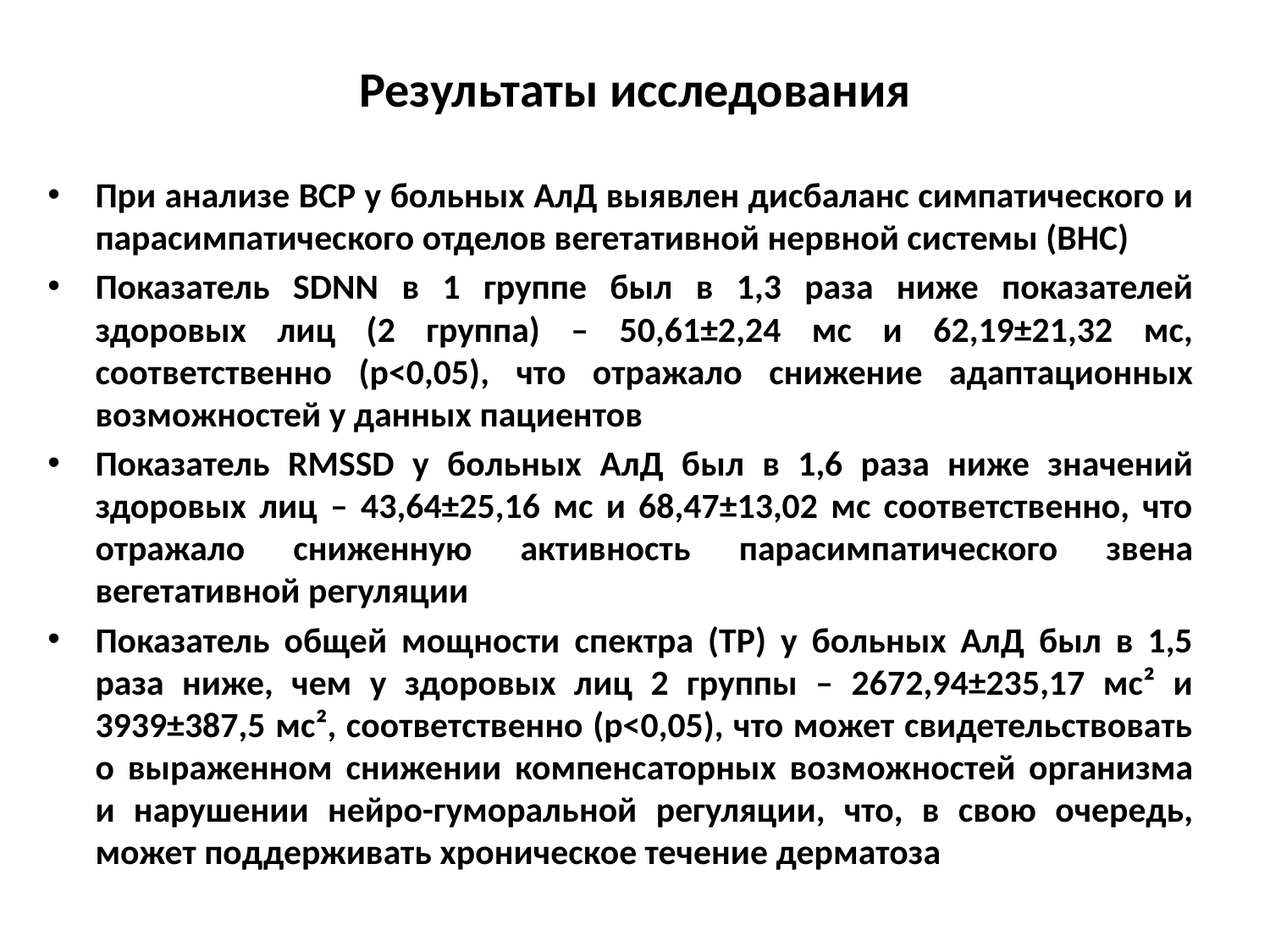

# Результаты исследования
При анализе ВСР у больных АлД выявлен дисбаланс симпатического и парасимпатичес­кого отделов вегетативной нервной системы (ВНС)
Показатель SDNN в 1 группе был в 1,3 раза ниже показателей здоровых лиц (2 группа) – 50,61±2,24 мс и 62,19±21,32 мс, соответственно (р<0,05), что отражало снижение адаптационных возможностей у данных пациентов
Показатель RMSSD у больных АлД был в 1,6 раза ниже значений здоровых лиц – 43,64±25,16 мс и 68,47±13,02 мс соответственно, что отражало сниженную активность парасимпатического звена вегетативной регуляции
Показатель общей мощности спектра (ТР) у больных АлД был в 1,5 раза ниже, чем у здоровых лиц 2 группы – 2672,94±235,17 мс² и 3939±387,5 мс², соответственно (р<0,05), что может свидетельствовать о выраженном снижении компенсаторных возможностей организма и нарушении нейро-гуморальной регуляции, что, в свою очередь, может поддерживать хроническое течение дерматоза